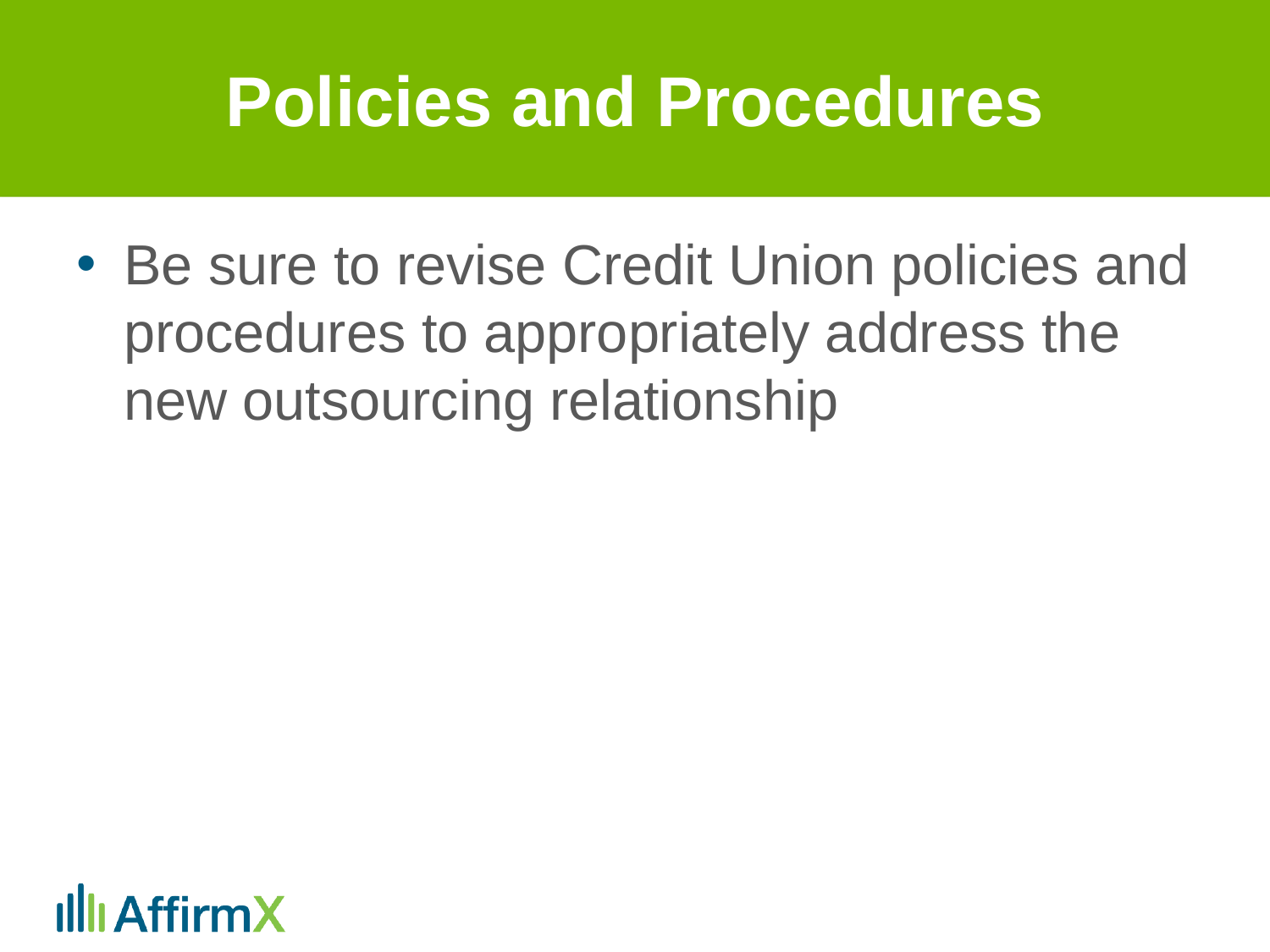

# Policies and Procedures
Be sure to revise Credit Union policies and procedures to appropriately address the new outsourcing relationship